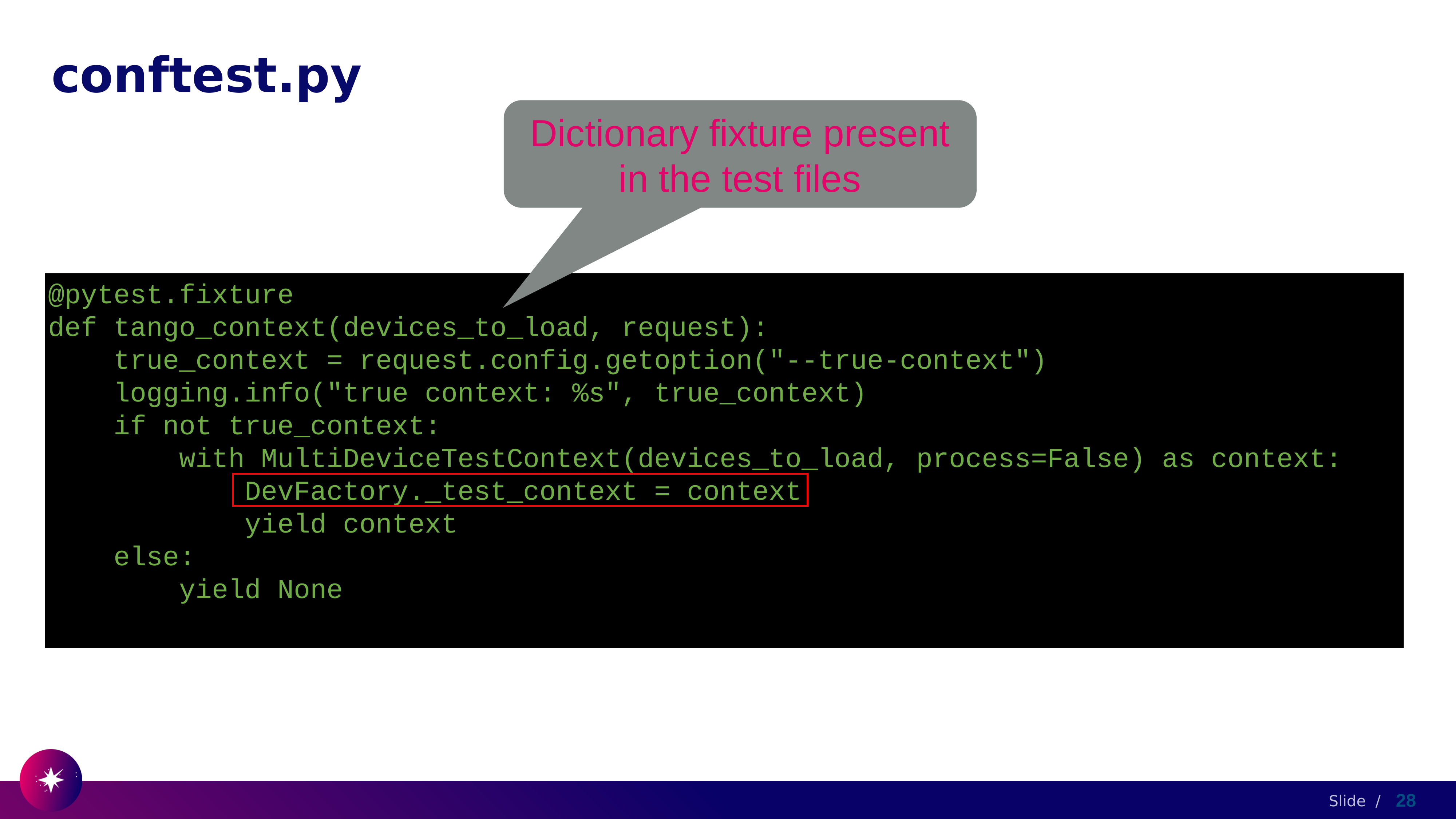

# conftest.py
Dictionary fixture present in the test files
@pytest.fixture
def tango_context(devices_to_load, request):
    true_context = request.config.getoption("--true-context")
    logging.info("true context: %s", true_context)
    if not true_context:
        with MultiDeviceTestContext(devices_to_load, process=False) as context:
            DevFactory._test_context = context
            yield context
    else:
        yield None

28